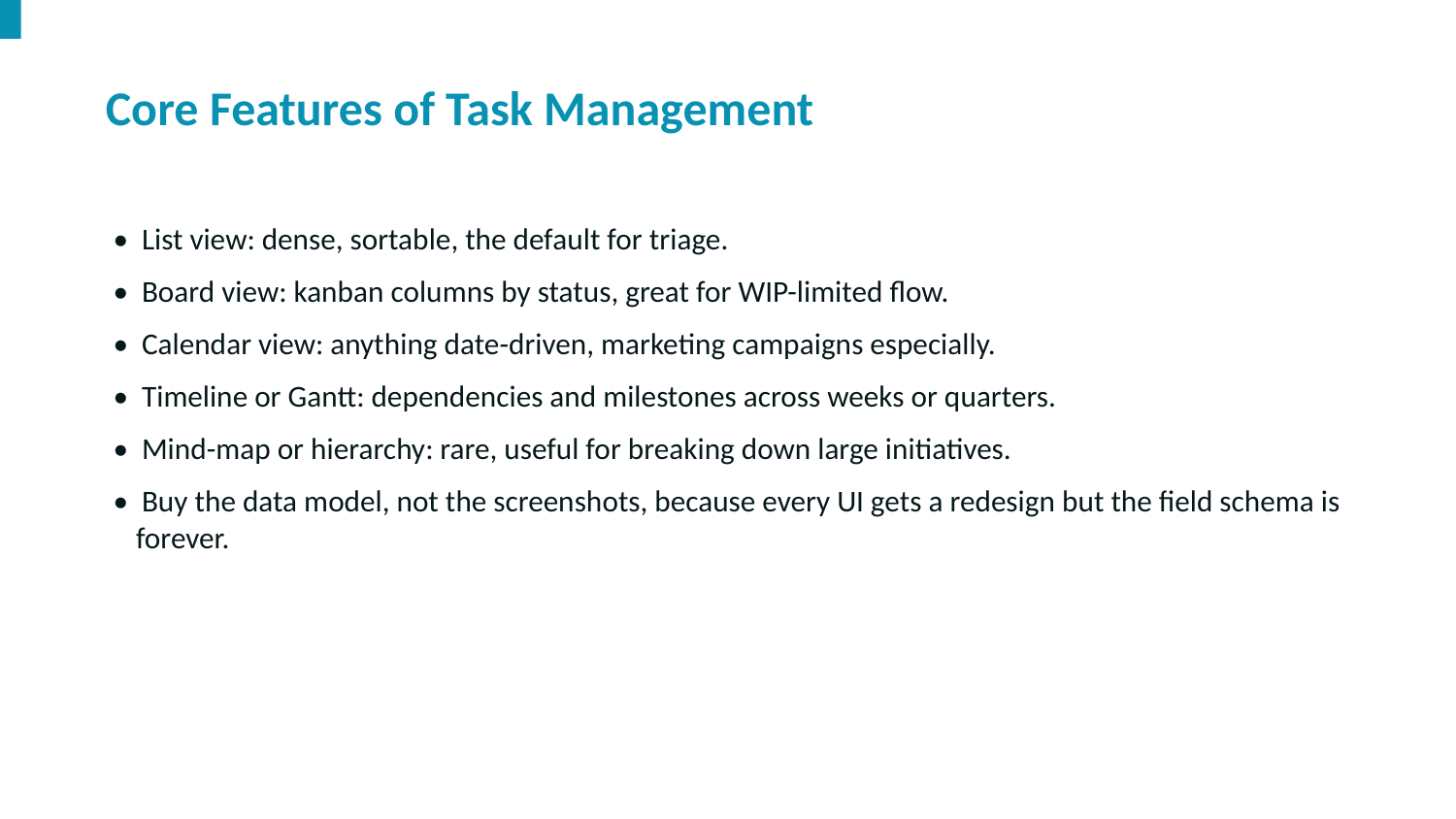

Core Features of Task Management
•  List view: dense, sortable, the default for triage.
•  Board view: kanban columns by status, great for WIP-limited flow.
•  Calendar view: anything date-driven, marketing campaigns especially.
•  Timeline or Gantt: dependencies and milestones across weeks or quarters.
•  Mind-map or hierarchy: rare, useful for breaking down large initiatives.
•  Buy the data model, not the screenshots, because every UI gets a redesign but the field schema is forever.